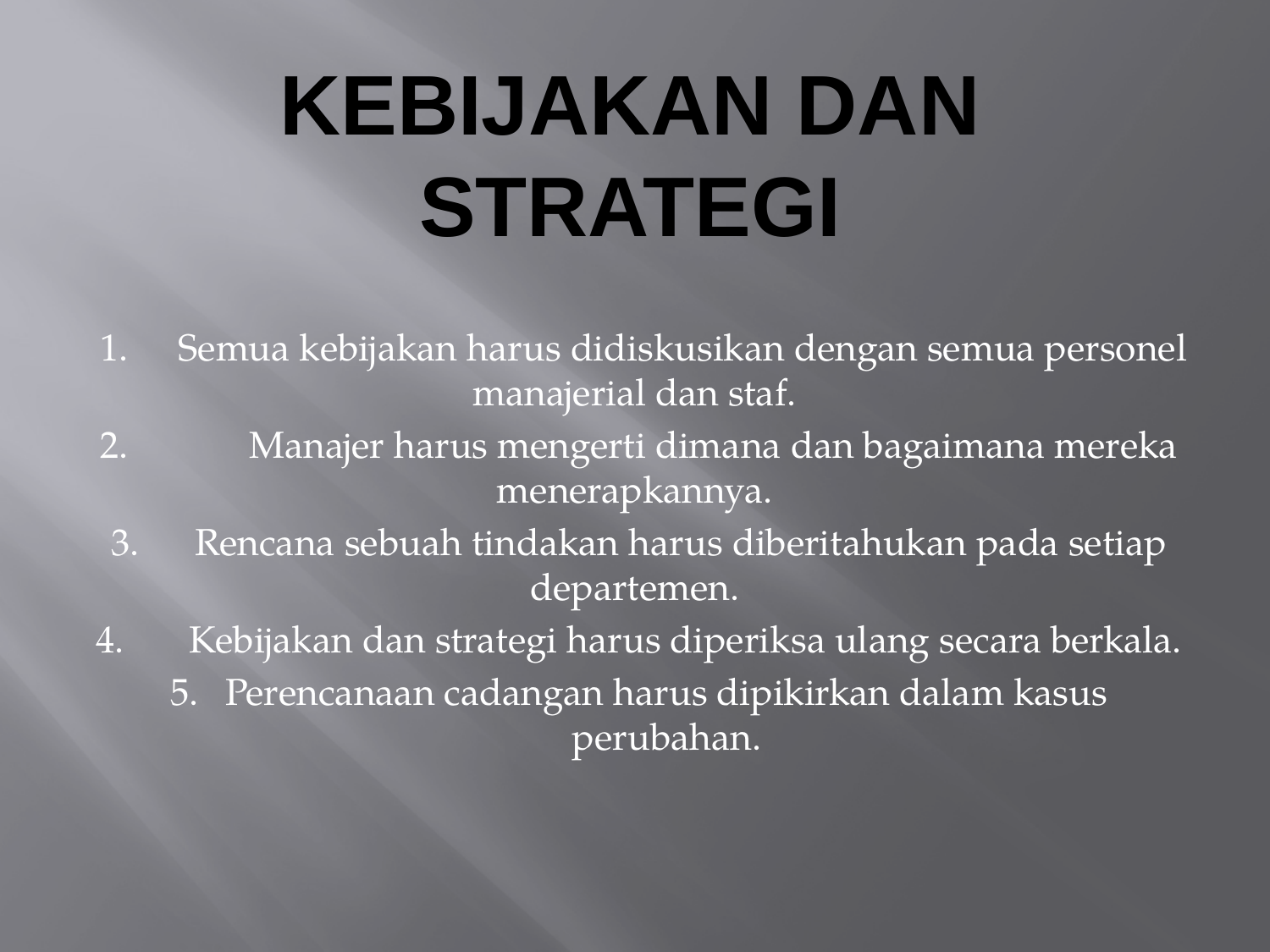

# Kebijakan dan strategi
  1.	Semua kebijakan harus didiskusikan dengan semua personel manajerial dan staf.
 2.             Manajer harus mengerti dimana dan bagaimana mereka menerapkannya.
 3.      Rencana sebuah tindakan harus diberitahukan pada setiap departemen.
 4.       Kebijakan dan strategi harus diperiksa ulang secara berkala.
 5.	Perencanaan cadangan harus dipikirkan dalam kasus perubahan.